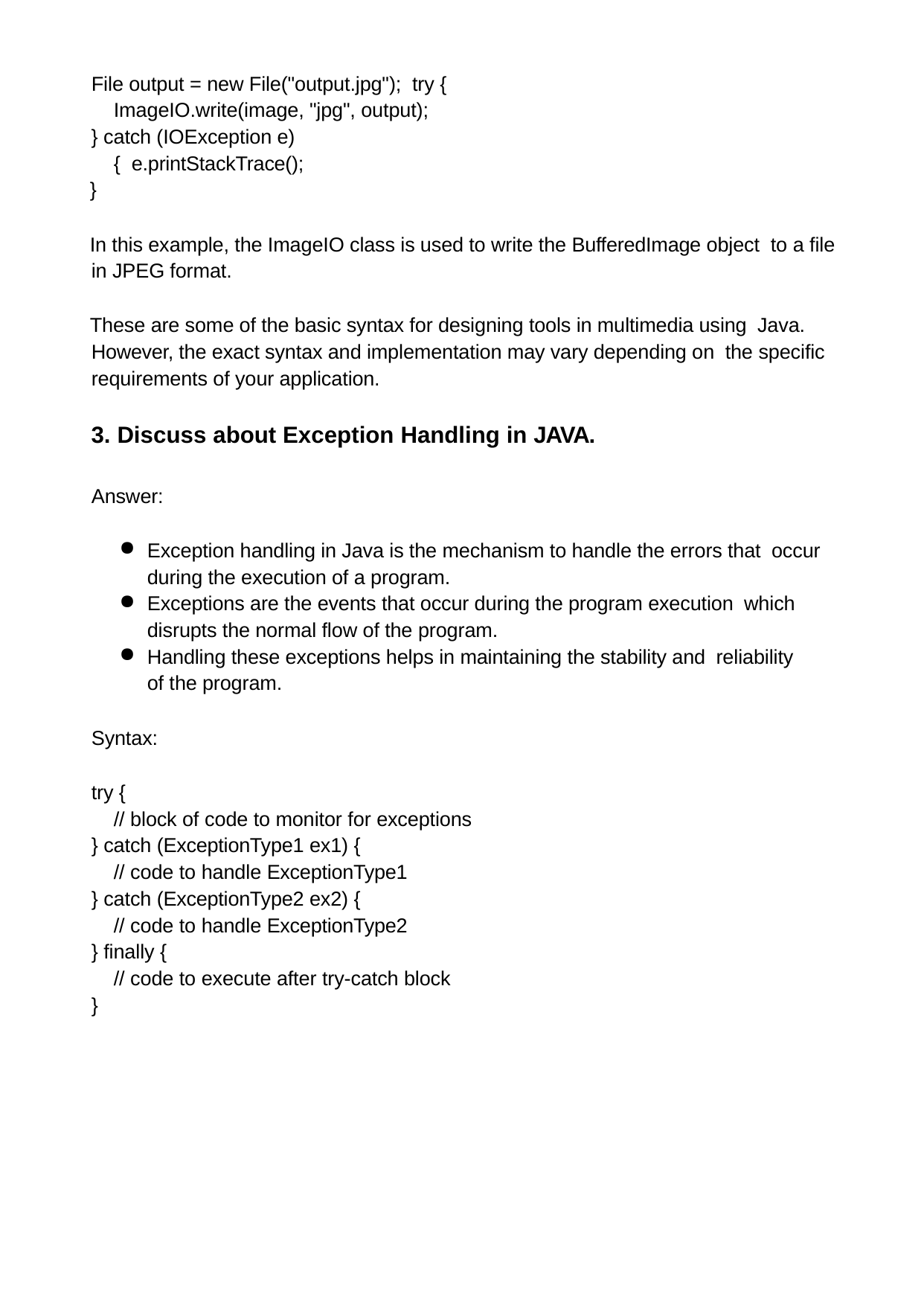

File output = new File("output.jpg");  try {
ImageIO.write(image, "jpg", output);
} catch (IOException e) {  e.printStackTrace();
}

In this example, the ImageIO class is used to write the BufferedImage object  to a file in JPEG format.

These are some of the basic syntax for designing tools in multimedia using  Java. However, the exact syntax and implementation may vary depending on  the specific requirements of your application.

Discuss about Exception Handling in JAVA.

Answer:

Exception handling in Java is the mechanism to handle the errors that  occur during the execution of a program.
Exceptions are the events that occur during the program execution  which disrupts the normal flow of the program.
Handling these exceptions helps in maintaining the stability and  reliability of the program.

Syntax:

try {
// block of code to monitor for exceptions
} catch (ExceptionType1 ex1) {
// code to handle ExceptionType1
} catch (ExceptionType2 ex2) {
// code to handle ExceptionType2
} finally {
// code to execute after try-catch block
}